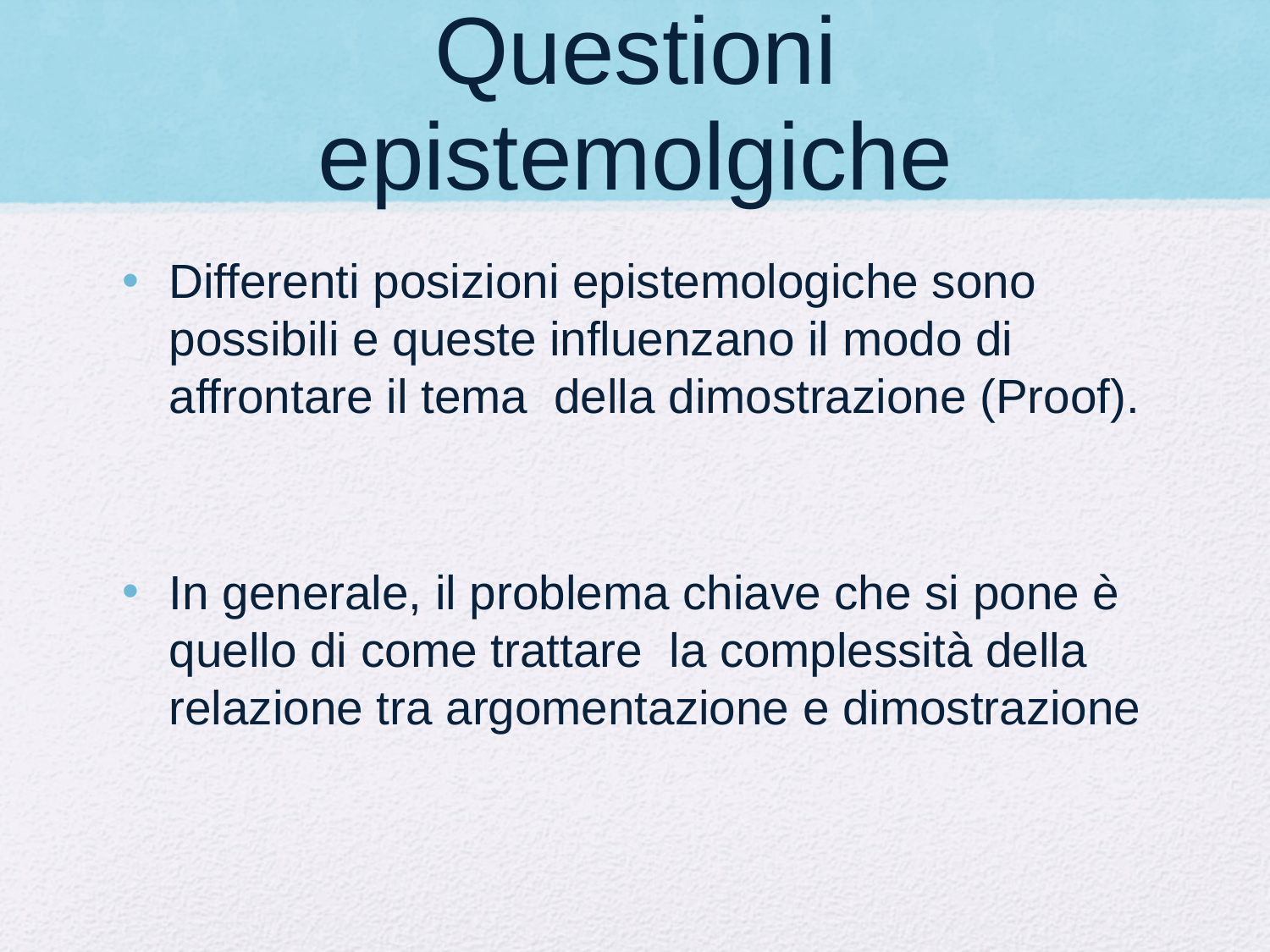

# Questioni epistemolgiche
Differenti posizioni epistemologiche sono possibili e queste influenzano il modo di affrontare il tema  della dimostrazione (Proof).

In generale, il problema chiave che si pone è quello di come trattare  la complessità della relazione tra argomentazione e dimostrazione